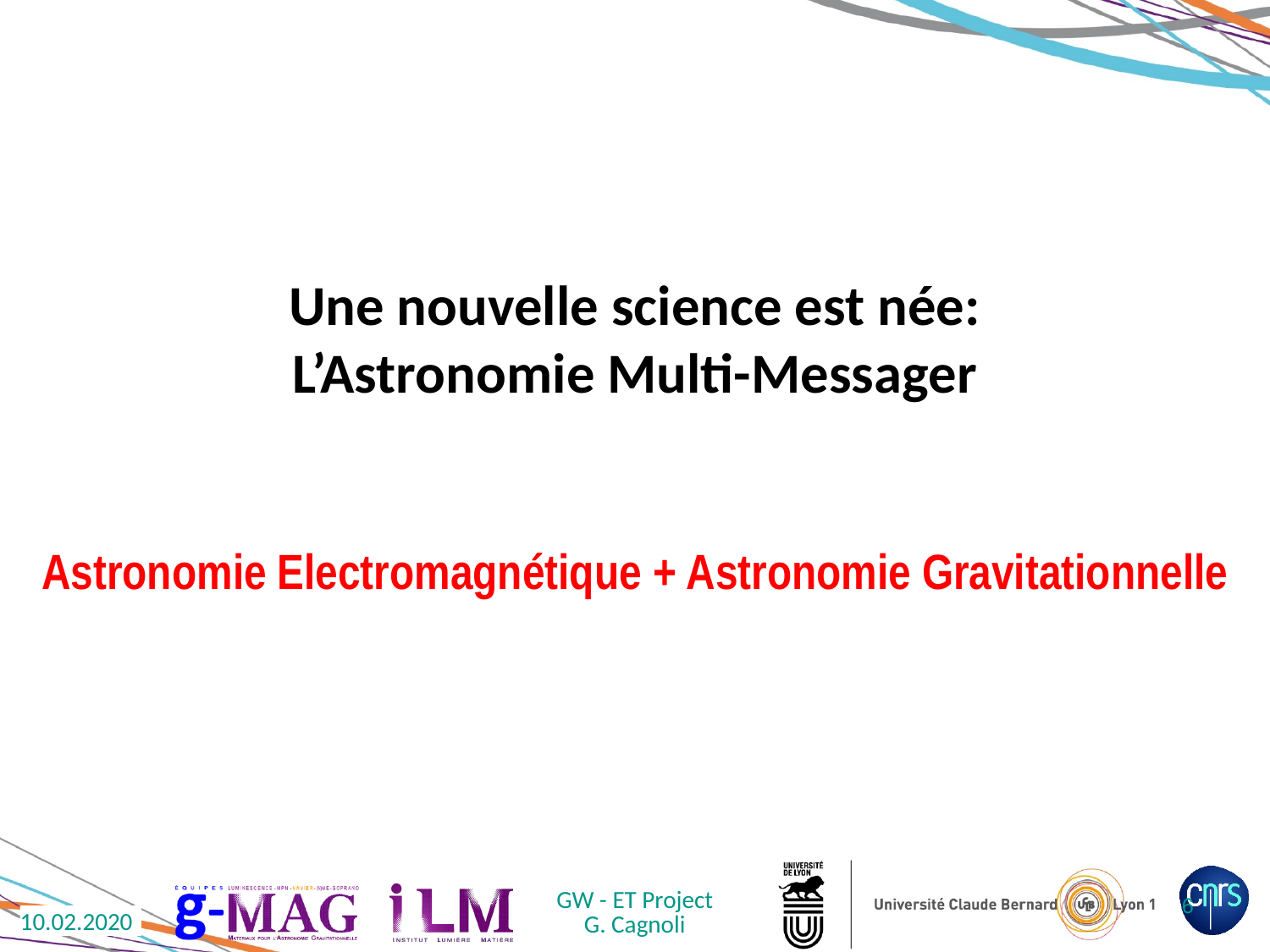

Une nouvelle science est née:
L’Astronomie Multi-Messager

Astronomie Electromagnétique + Astronomie Gravitationnelle
GW - ET Project
G. Cagnoli
6
10.02.2020